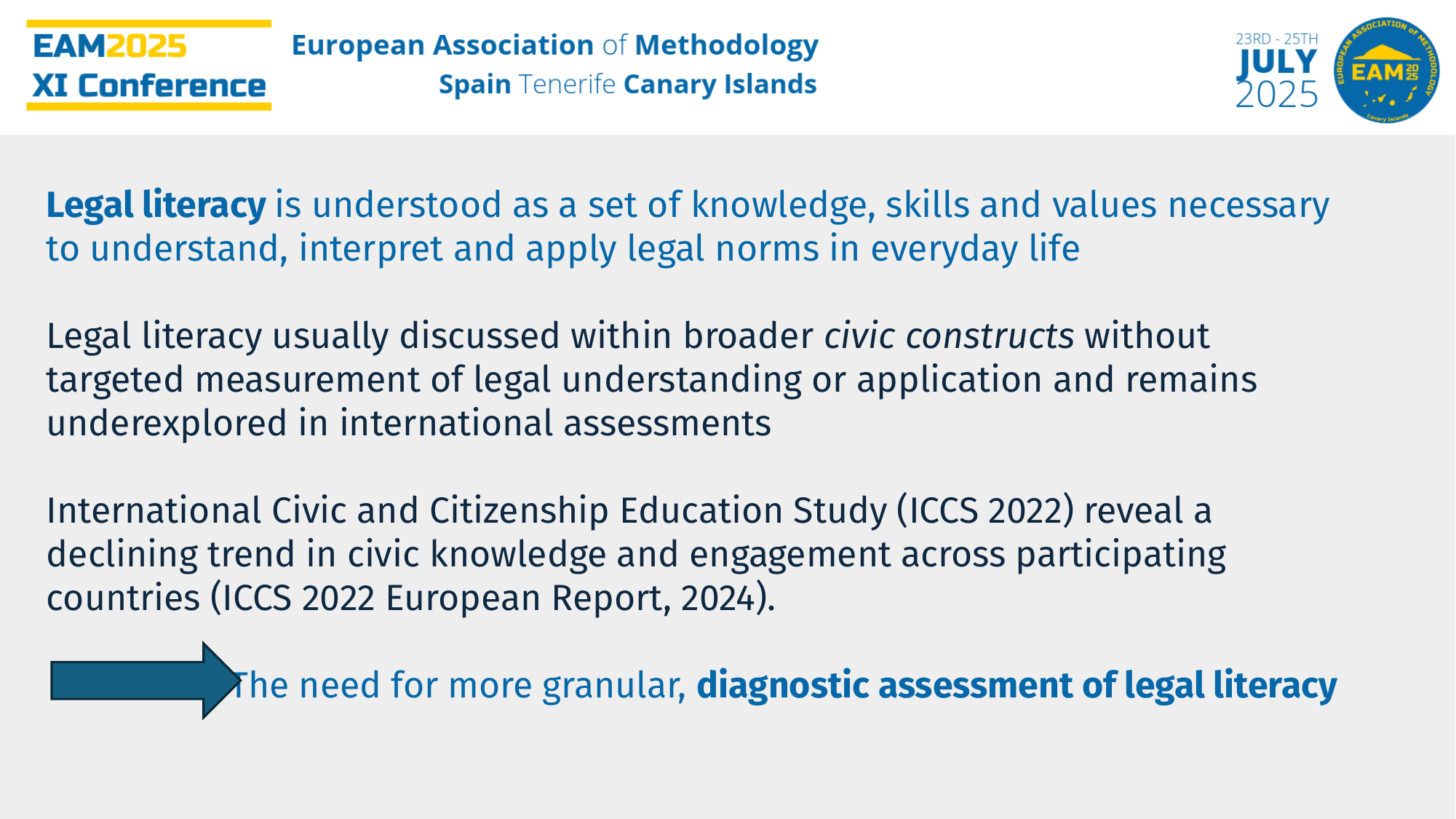

Legal literacy is understood as a set of knowledge, skills and values ​​necessary to understand, interpret and apply legal norms in everyday life

Legal literacy usually discussed within broader civic constructs without targeted measurement of legal understanding or application and remains underexplored in international assessments

International Civic and Citizenship Education Study (ICCS 2022) reveal a declining trend in civic knowledge and engagement across participating countries (ICCS 2022 European Report, 2024).

                   The need for more granular, diagnostic assessment of legal literacy